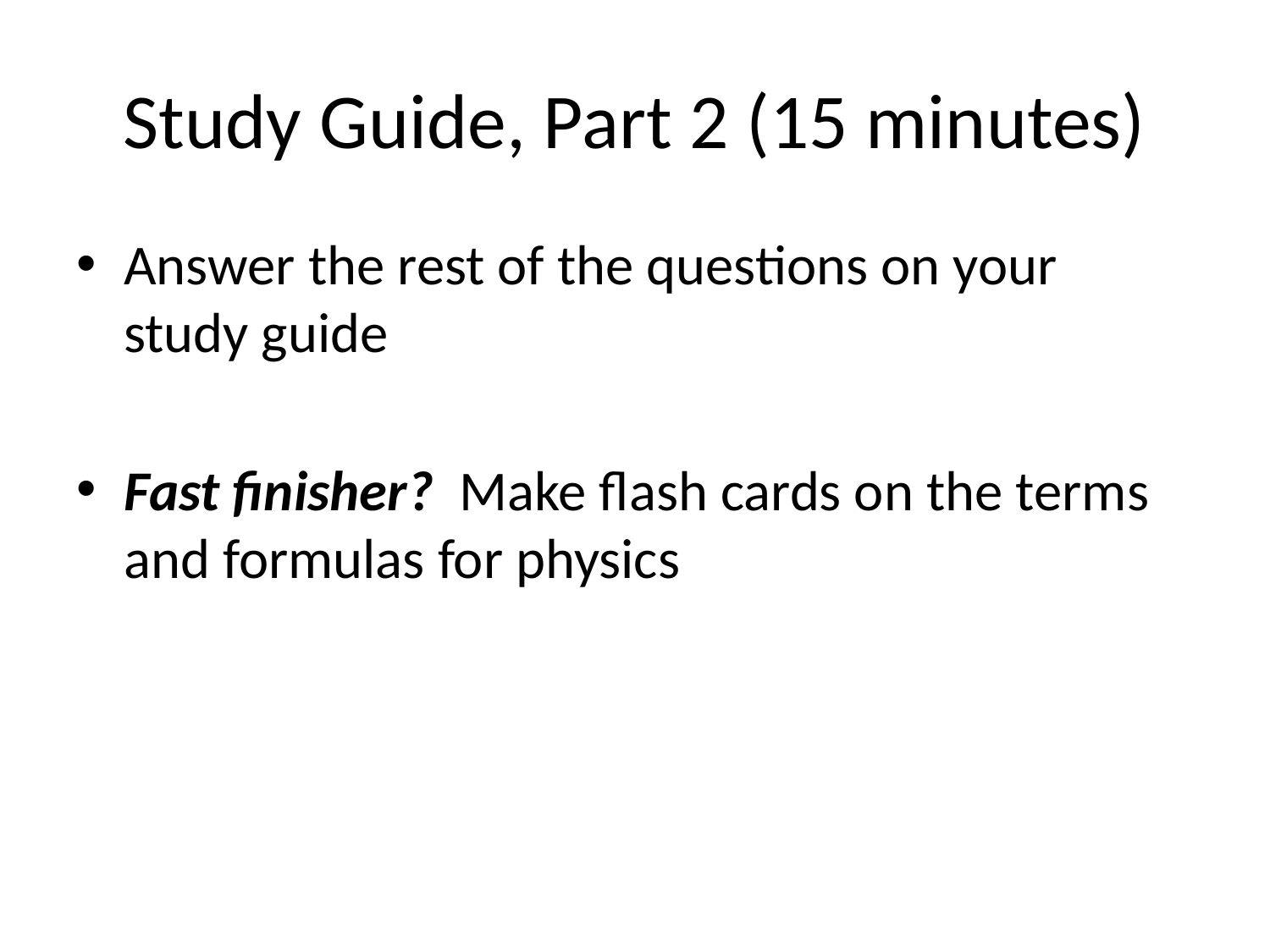

# Study Guide, Part 2 (15 minutes)
Answer the rest of the questions on your study guide

Fast finisher?  Make flash cards on the terms and formulas for physics